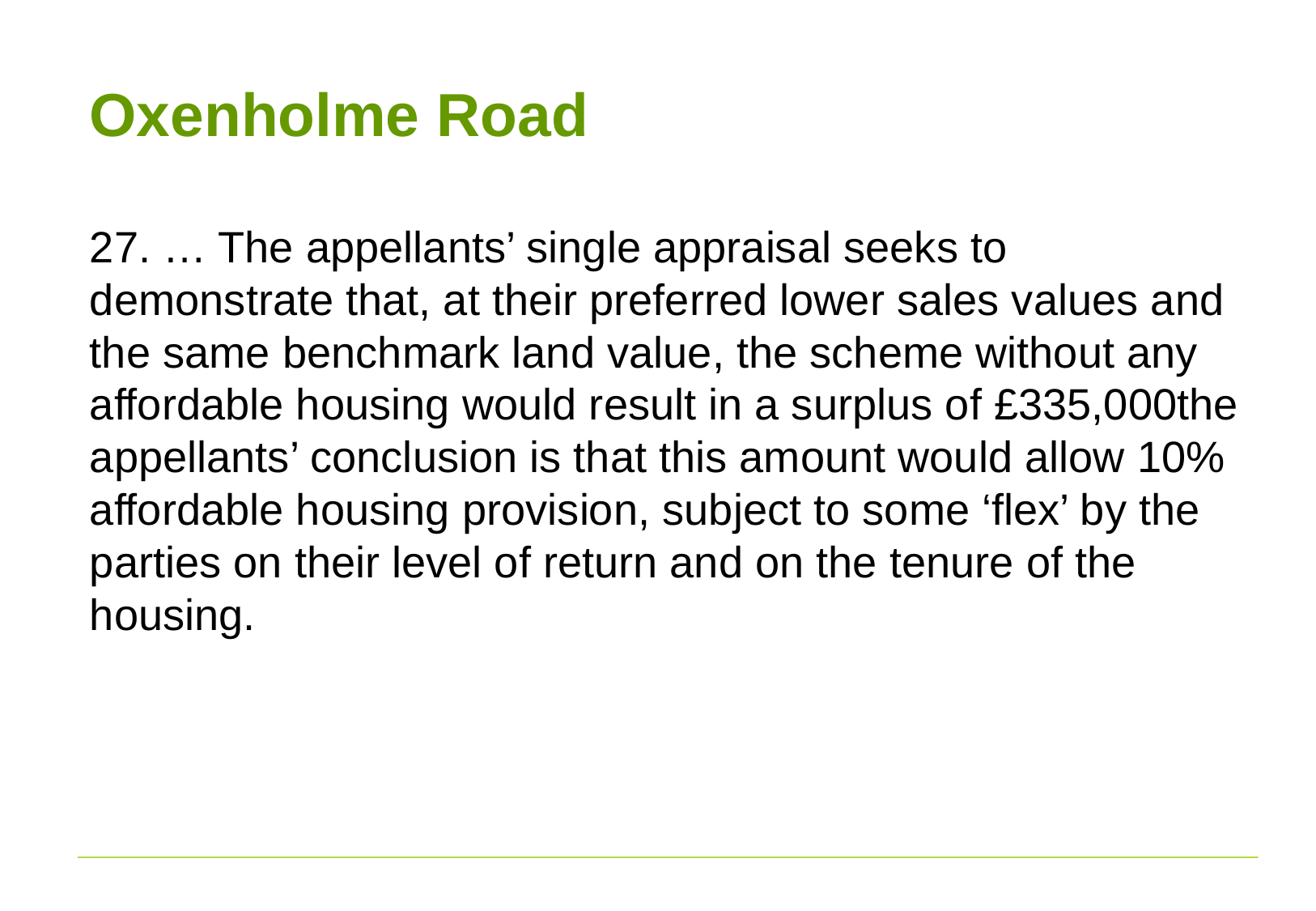

# Oxenholme Road
27. … The appellants’ single appraisal seeks to demonstrate that, at their preferred lower sales values and the same benchmark land value, the scheme without any affordable housing would result in a surplus of £335,000the appellants’ conclusion is that this amount would allow 10% affordable housing provision, subject to some ‘flex’ by the parties on their level of return and on the tenure of the housing.